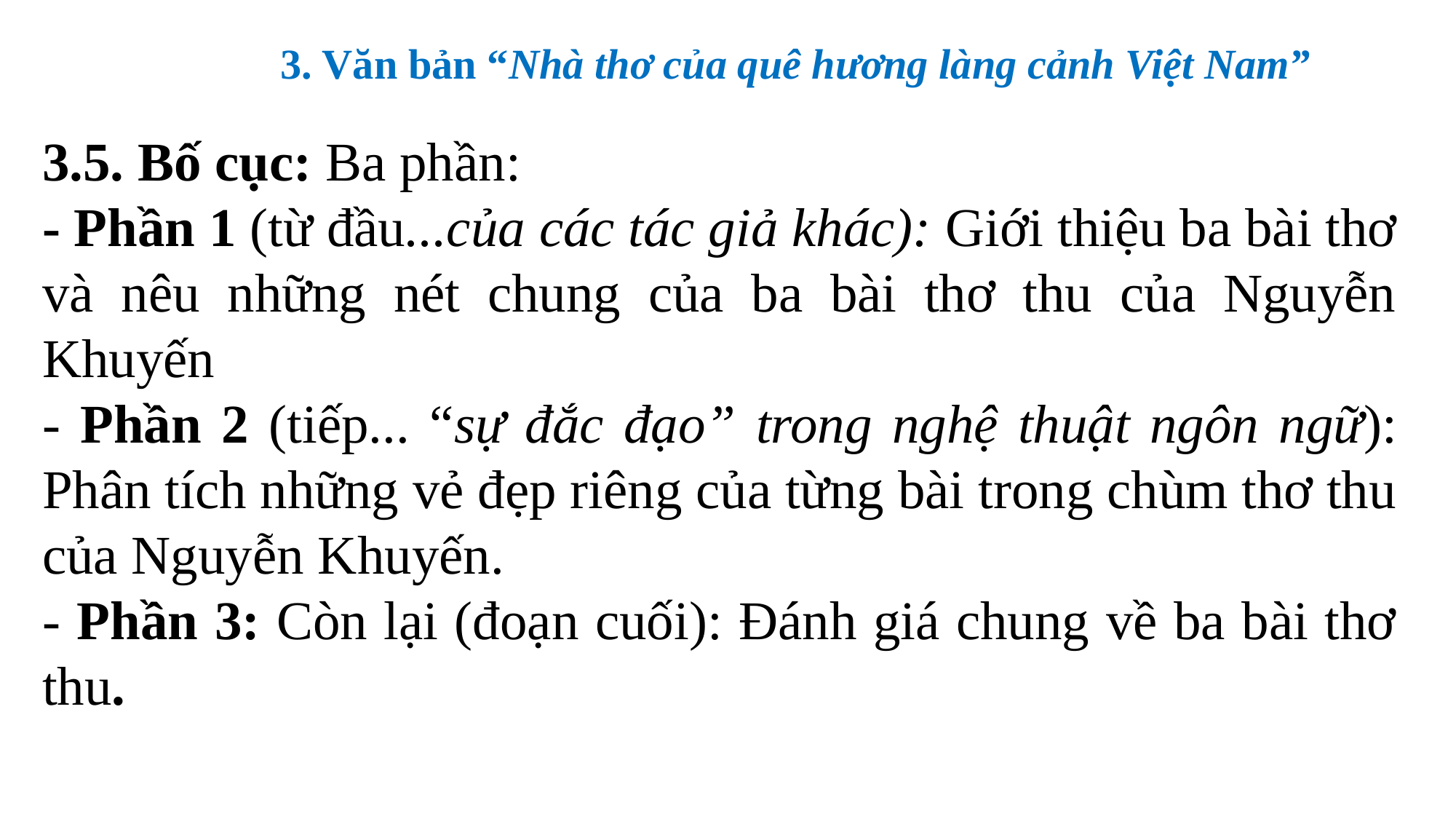

3. Văn bản “Nhà thơ của quê hương làng cảnh Việt Nam”

3.5. Bố cục: Ba phần:
- Phần 1 (từ đầu...của các tác giả khác): Giới thiệu ba bài thơ và nêu những nét chung của ba bài thơ thu của Nguyễn Khuyến
- Phần 2 (tiếp... “sự đắc đạo” trong nghệ thuật ngôn ngữ): Phân tích những vẻ đẹp riêng của từng bài trong chùm thơ thu của Nguyễn Khuyến.
- Phần 3: Còn lại (đoạn cuối): Đánh giá chung về ba bài thơ thu.